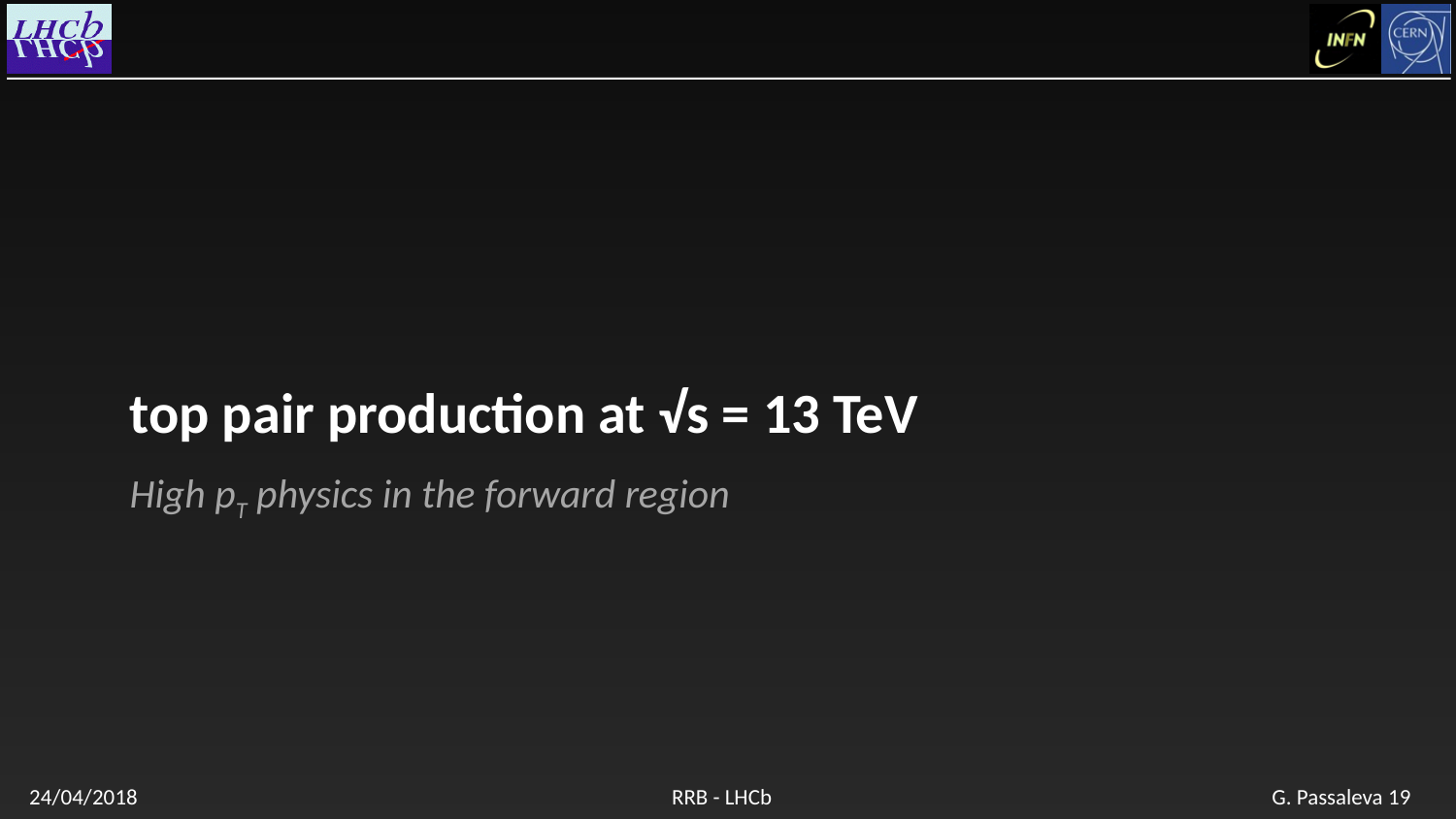

High pT physics in the forward region
# top pair production at √s = 13 TeV
24/04/2018
RRB - LHCb
G. Passaleva 19